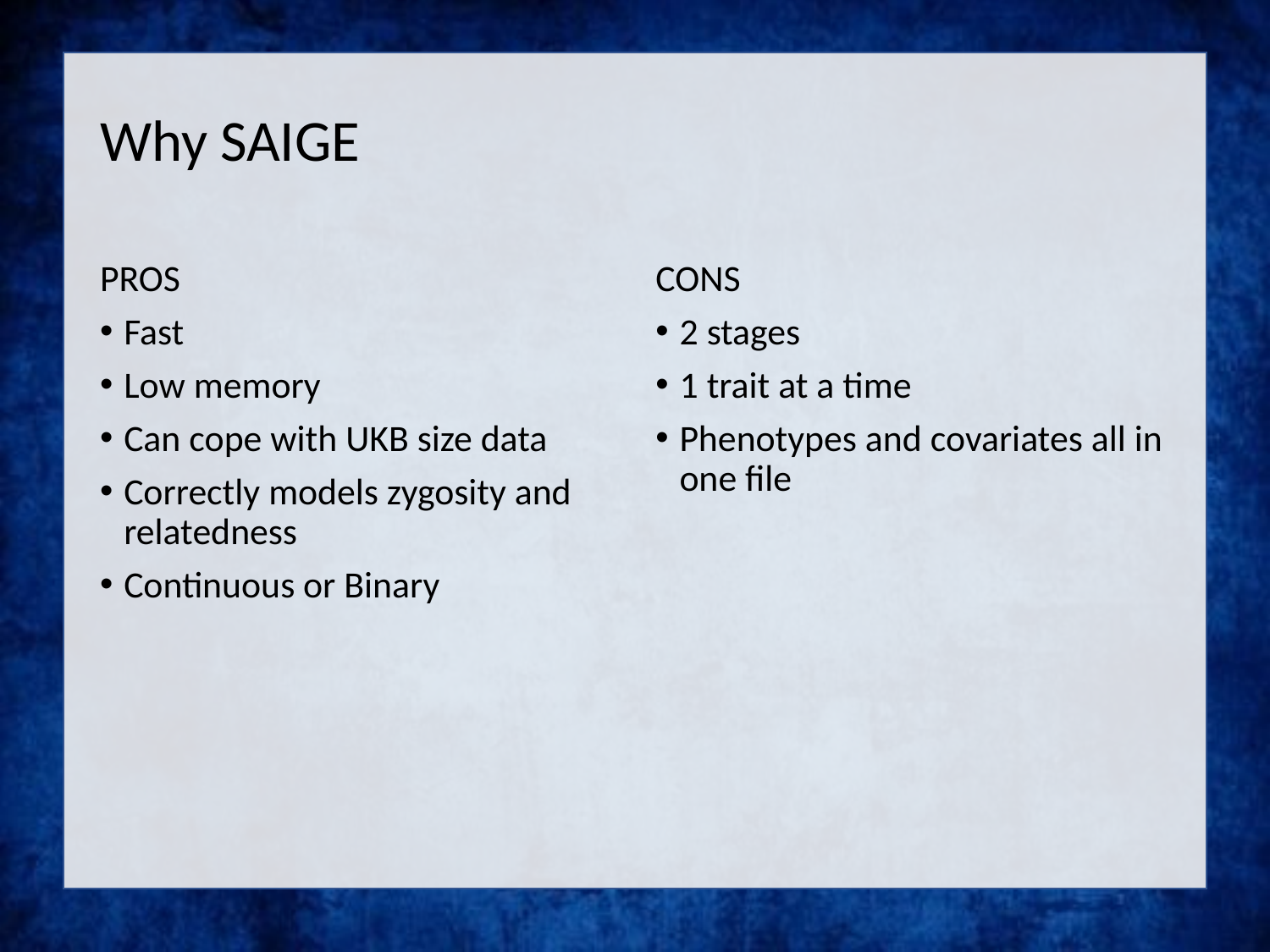

# Why SAIGE

PROS
Fast
Low memory
Can cope with UKB size data
Correctly models zygosity and relatedness
Continuous or Binary
CONS
2 stages
1 trait at a time
Phenotypes and covariates all in one file